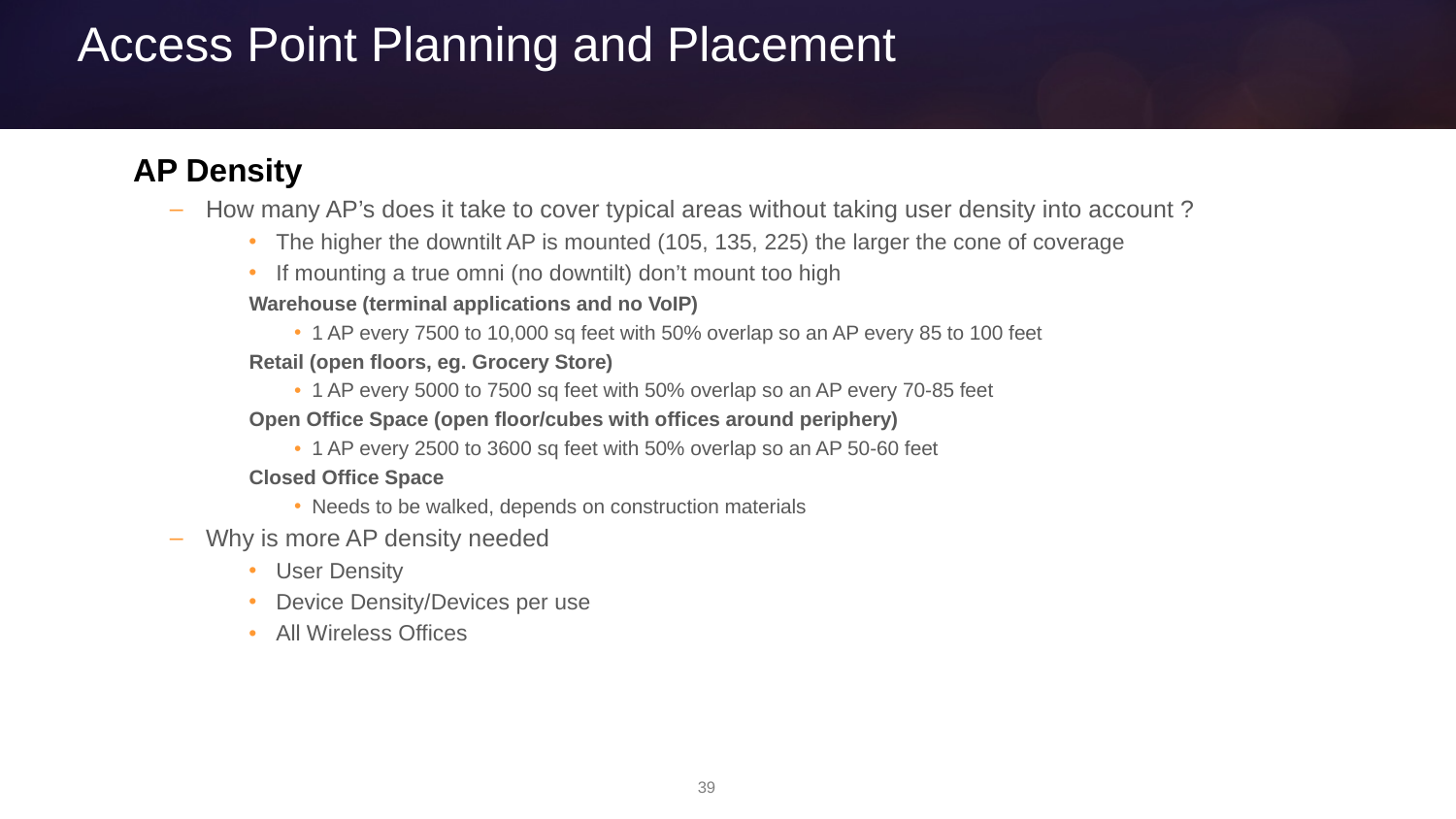

# Access Point Planning and Placement
AP Density
How many AP’s does it take to cover typical areas without taking user density into account ?
The higher the downtilt AP is mounted (105, 135, 225) the larger the cone of coverage
If mounting a true omni (no downtilt) don’t mount too high
Warehouse (terminal applications and no VoIP)
1 AP every 7500 to 10,000 sq feet with 50% overlap so an AP every 85 to 100 feet
Retail (open floors, eg. Grocery Store)
1 AP every 5000 to 7500 sq feet with 50% overlap so an AP every 70-85 feet
Open Office Space (open floor/cubes with offices around periphery)
1 AP every 2500 to 3600 sq feet with 50% overlap so an AP 50-60 feet
Closed Office Space
Needs to be walked, depends on construction materials
Why is more AP density needed
User Density
Device Density/Devices per use
All Wireless Offices